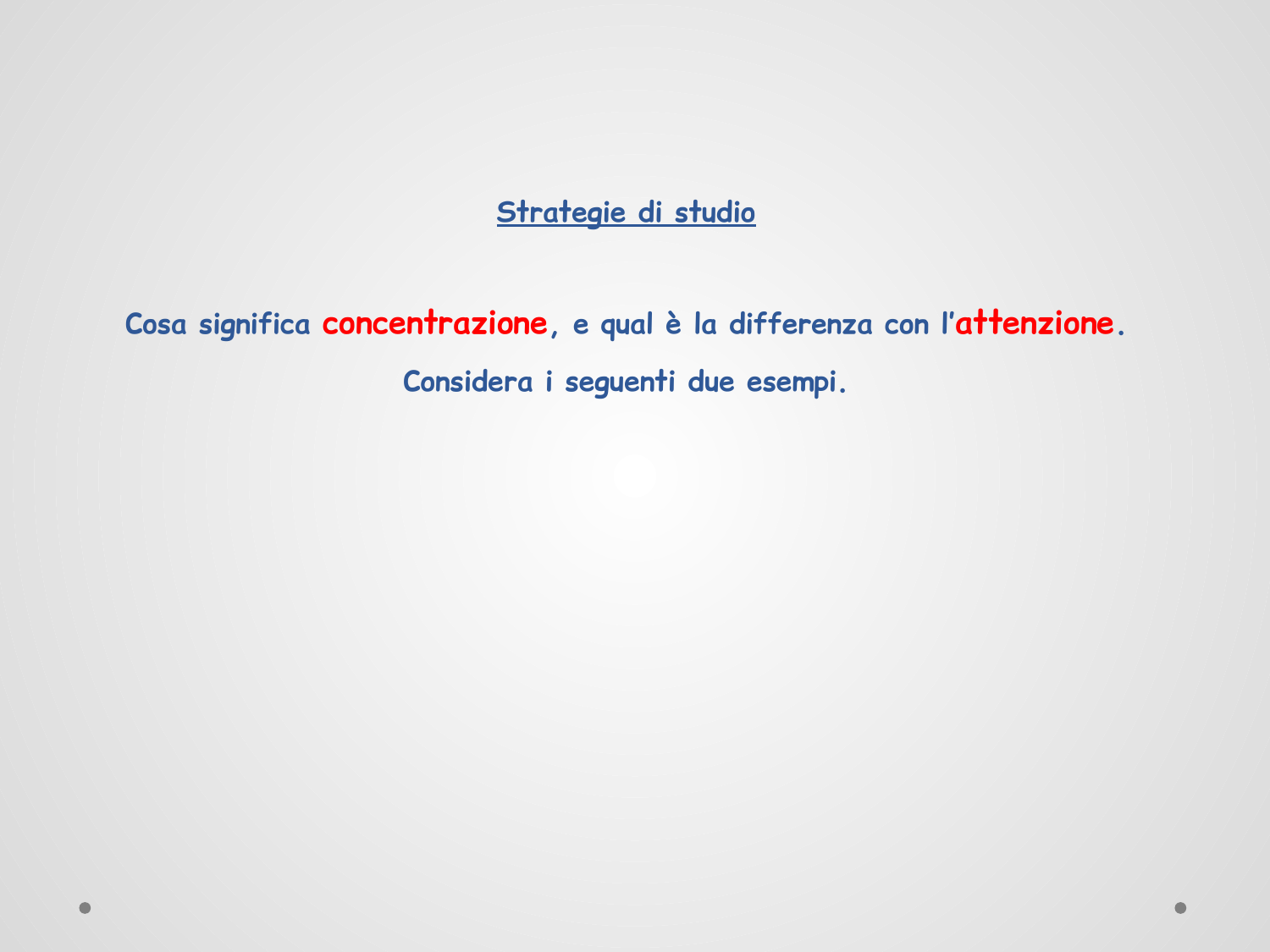

Strategie di studio
Cosa significa concentrazione, e qual è la differenza con l’attenzione.
Considera i seguenti due esempi.